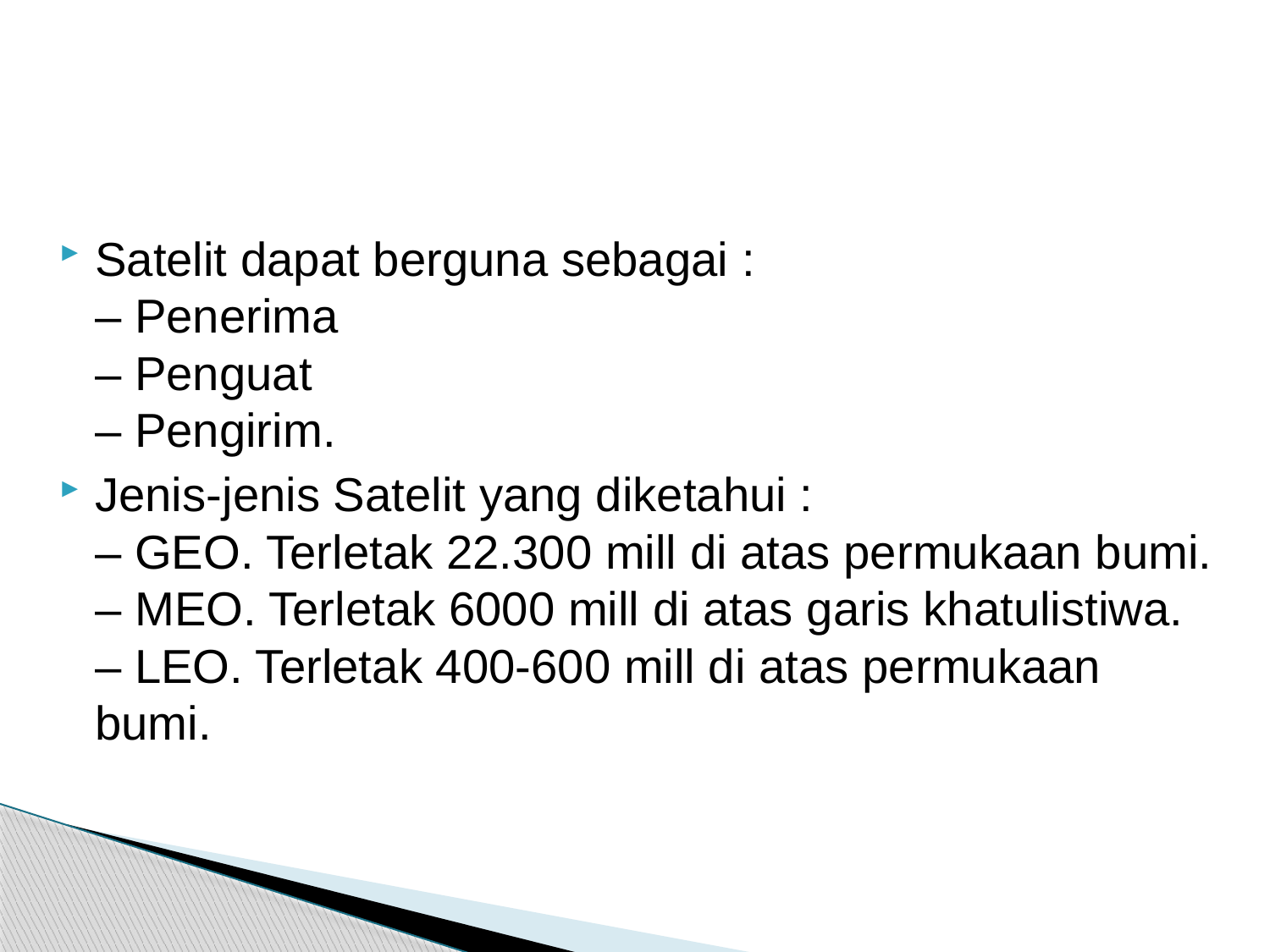

#
Satelit dapat berguna sebagai :
– Penerima
– Penguat
– Pengirim.
Jenis-jenis Satelit yang diketahui :
– GEO. Terletak 22.300 mill di atas permukaan bumi.
– MEO. Terletak 6000 mill di atas garis khatulistiwa.
– LEO. Terletak 400-600 mill di atas permukaan bumi.